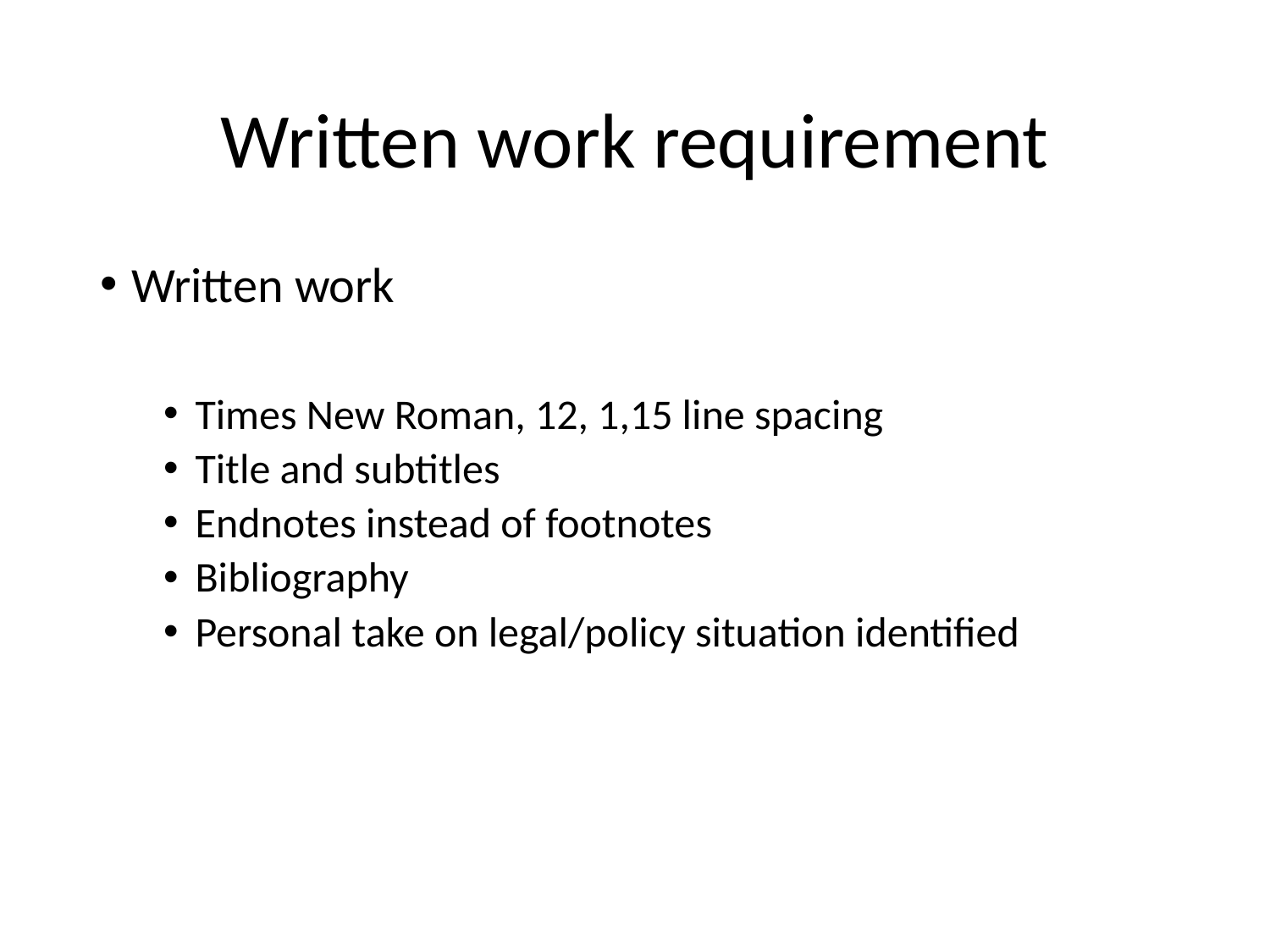

# Written work requirement
Written work

Times New Roman, 12, 1,15 line spacing
Title and subtitles
Endnotes instead of footnotes
Bibliography
Personal take on legal/policy situation identified